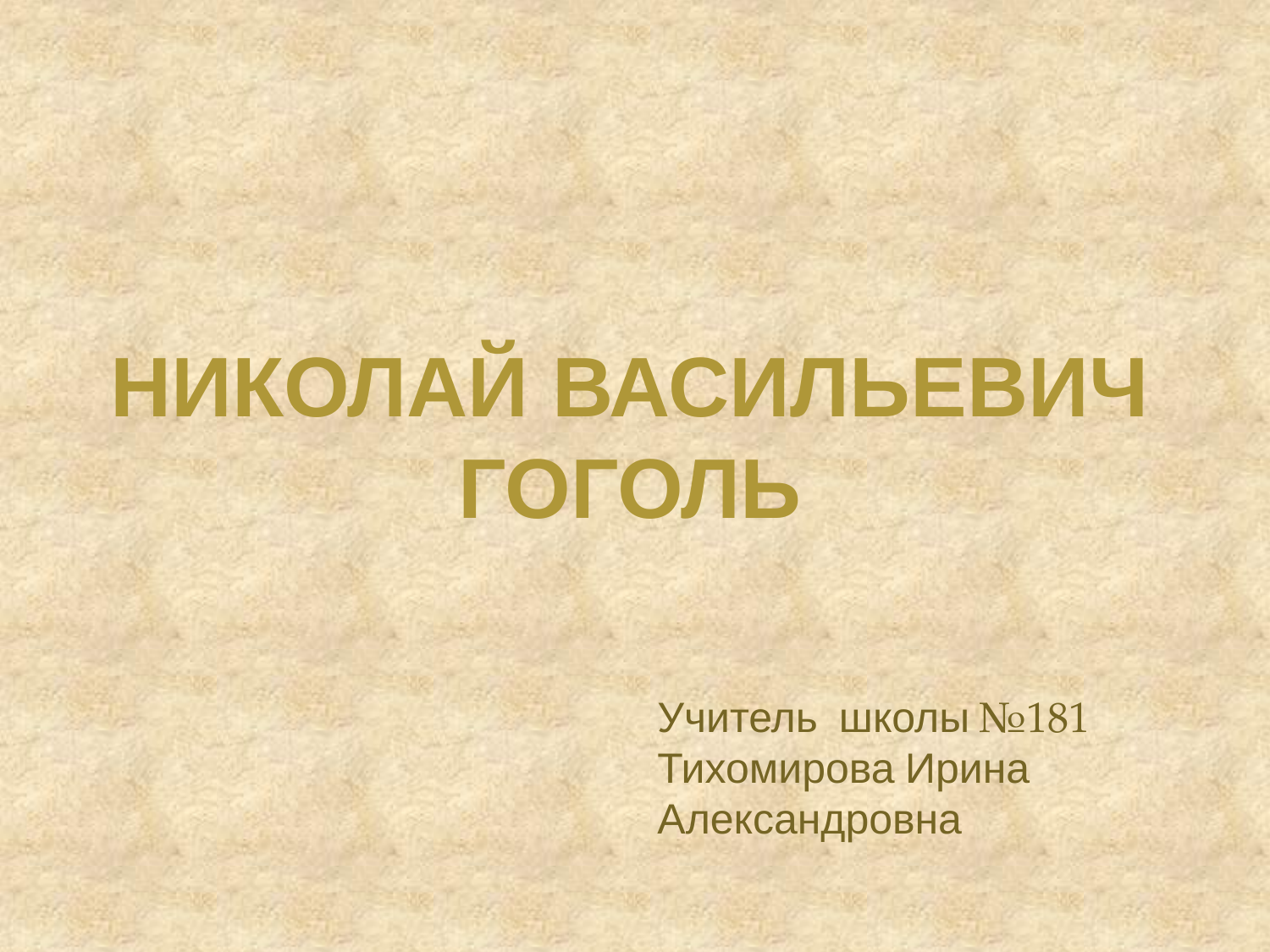

# Николай Васильевич Гоголь
Учитель  школы №181
Тихомирова Ирина Александровна